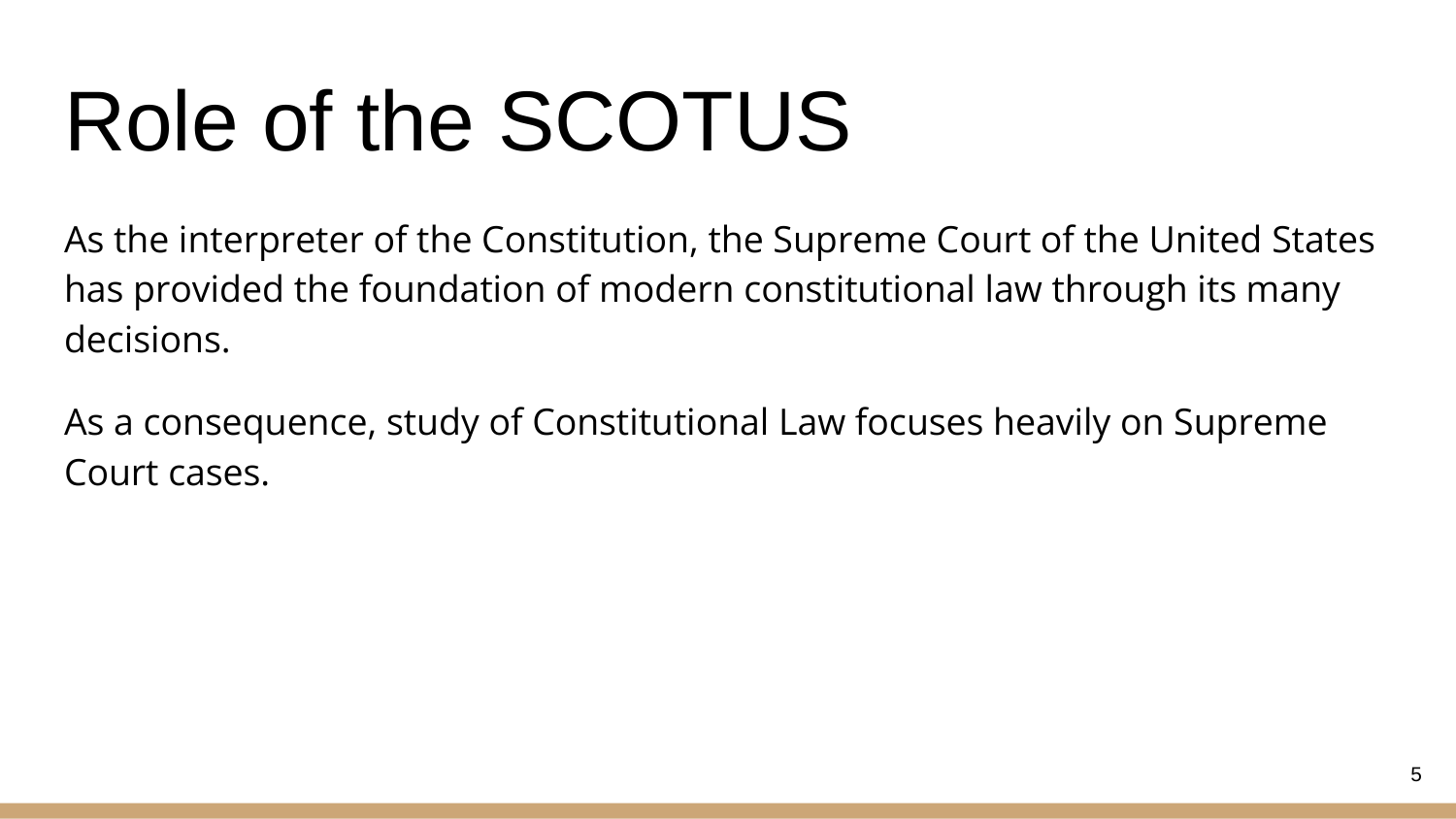

# Role of the SCOTUS
As the interpreter of the Constitution, the Supreme Court of the United States has provided the foundation of modern constitutional law through its many decisions.
As a consequence, study of Constitutional Law focuses heavily on Supreme Court cases.
5